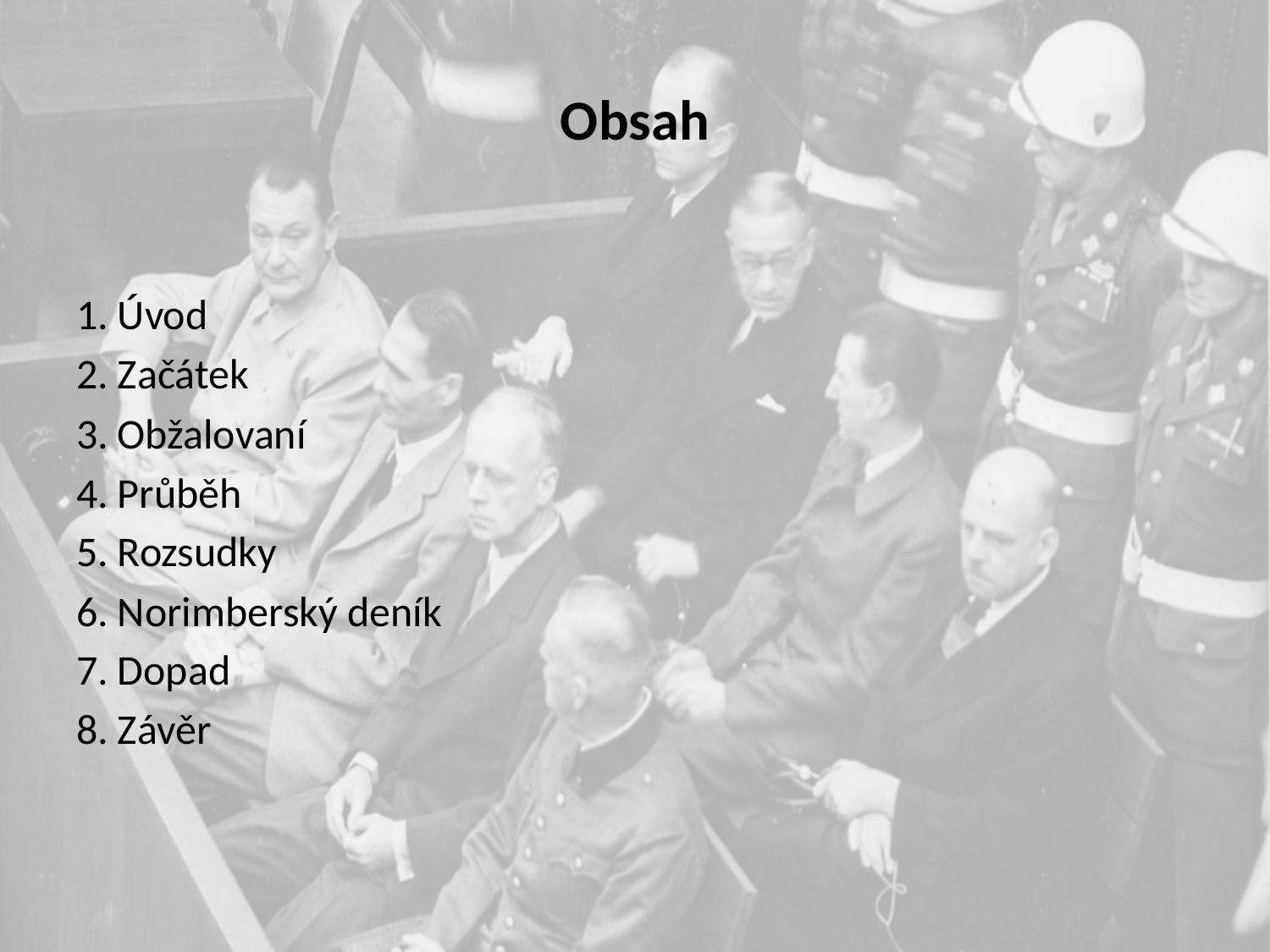

# Obsah

1. Úvod
2. Začátek
3. Obžalovaní
4. Průběh
5. Rozsudky
6. Norimberský deník
7. Dopad
8. Závěr